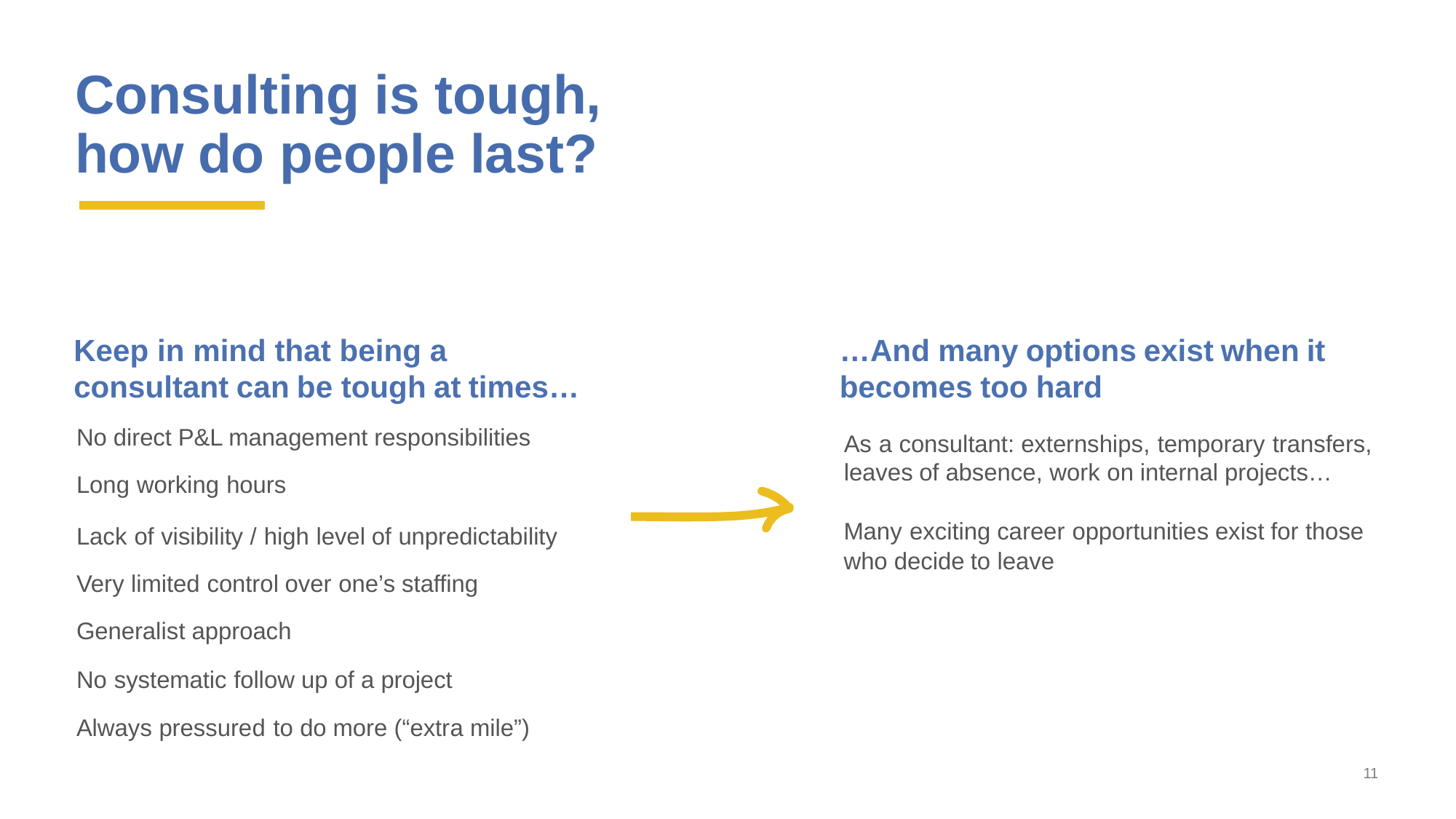

Consultingistough,
howdopeoplelast?

Keep in mind that being a
consultantcanbetoughattimes…
…Andmanyoptionsexistwhenit
becomestoohard
No direct P&L management responsibilities
Longworkinghours
Lackofvisibility/highlevelofunpredictability
Verylimitedcontroloverone’s staffing
Generalistapproach
Nosystematicfollowupof aproject
Alwayspressuredtodomore(“extramile”)
Asaconsultant:externships,temporarytransfers,
leavesofabsence,workoninternal projects…

Manyexciting careeropportunitiesexistforthose
whodecidetoleave
11